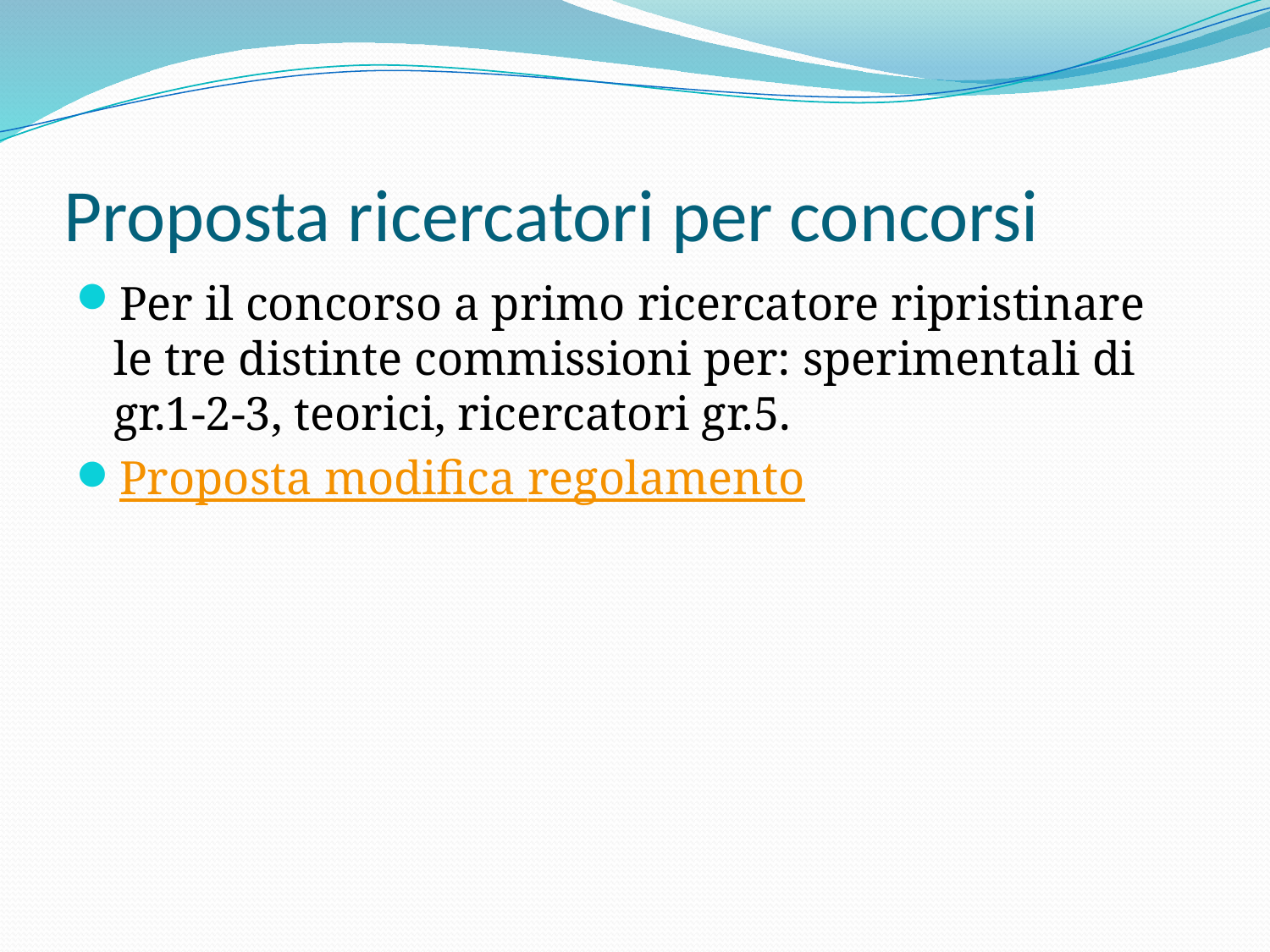

# Proposta ricercatori per concorsi
Per il concorso a primo ricercatore ripristinare le tre distinte commissioni per: sperimentali di gr.1-2-3, teorici, ricercatori gr.5.
Proposta modifica regolamento